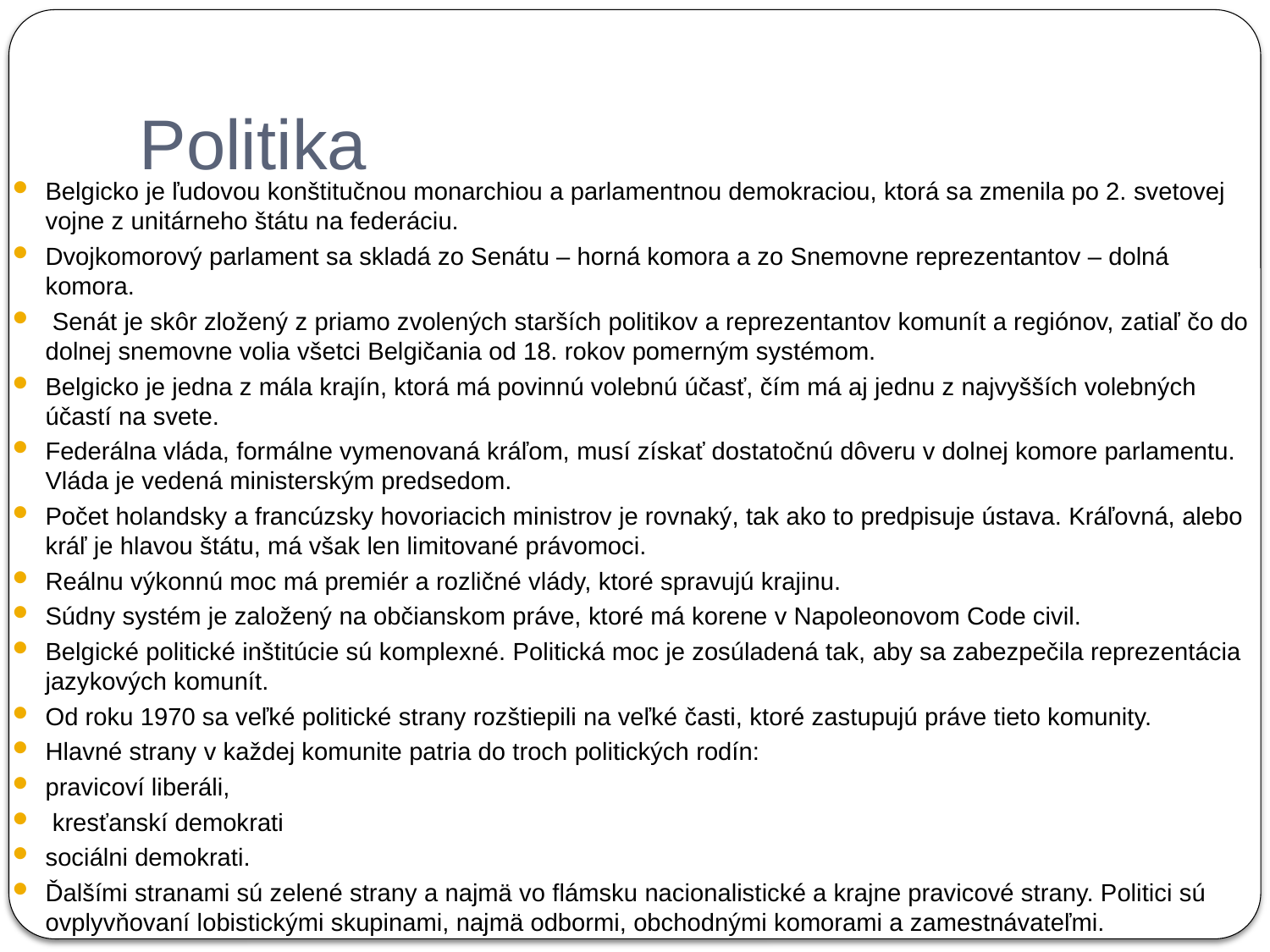

# Politika
Belgicko je ľudovou konštitučnou monarchiou a parlamentnou demokraciou, ktorá sa zmenila po 2. svetovej vojne z unitárneho štátu na federáciu.
Dvojkomorový parlament sa skladá zo Senátu – horná komora a zo Snemovne reprezentantov – dolná komora.
 Senát je skôr zložený z priamo zvolených starších politikov a reprezentantov komunít a regiónov, zatiaľ čo do dolnej snemovne volia všetci Belgičania od 18. rokov pomerným systémom.
Belgicko je jedna z mála krajín, ktorá má povinnú volebnú účasť, čím má aj jednu z najvyšších volebných účastí na svete.
Federálna vláda, formálne vymenovaná kráľom, musí získať dostatočnú dôveru v dolnej komore parlamentu. Vláda je vedená ministerským predsedom.
Počet holandsky a francúzsky hovoriacich ministrov je rovnaký, tak ako to predpisuje ústava. Kráľovná, alebo kráľ je hlavou štátu, má však len limitované právomoci.
Reálnu výkonnú moc má premiér a rozličné vlády, ktoré spravujú krajinu.
Súdny systém je založený na občianskom práve, ktoré má korene v Napoleonovom Code civil.
Belgické politické inštitúcie sú komplexné. Politická moc je zosúladená tak, aby sa zabezpečila reprezentácia jazykových komunít.
Od roku 1970 sa veľké politické strany rozštiepili na veľké časti, ktoré zastupujú práve tieto komunity.
Hlavné strany v každej komunite patria do troch politických rodín:
pravicoví liberáli,
 kresťanskí demokrati
sociálni demokrati.
Ďalšími stranami sú zelené strany a najmä vo flámsku nacionalistické a krajne pravicové strany. Politici sú ovplyvňovaní lobistickými skupinami, najmä odbormi, obchodnými komorami a zamestnávateľmi.